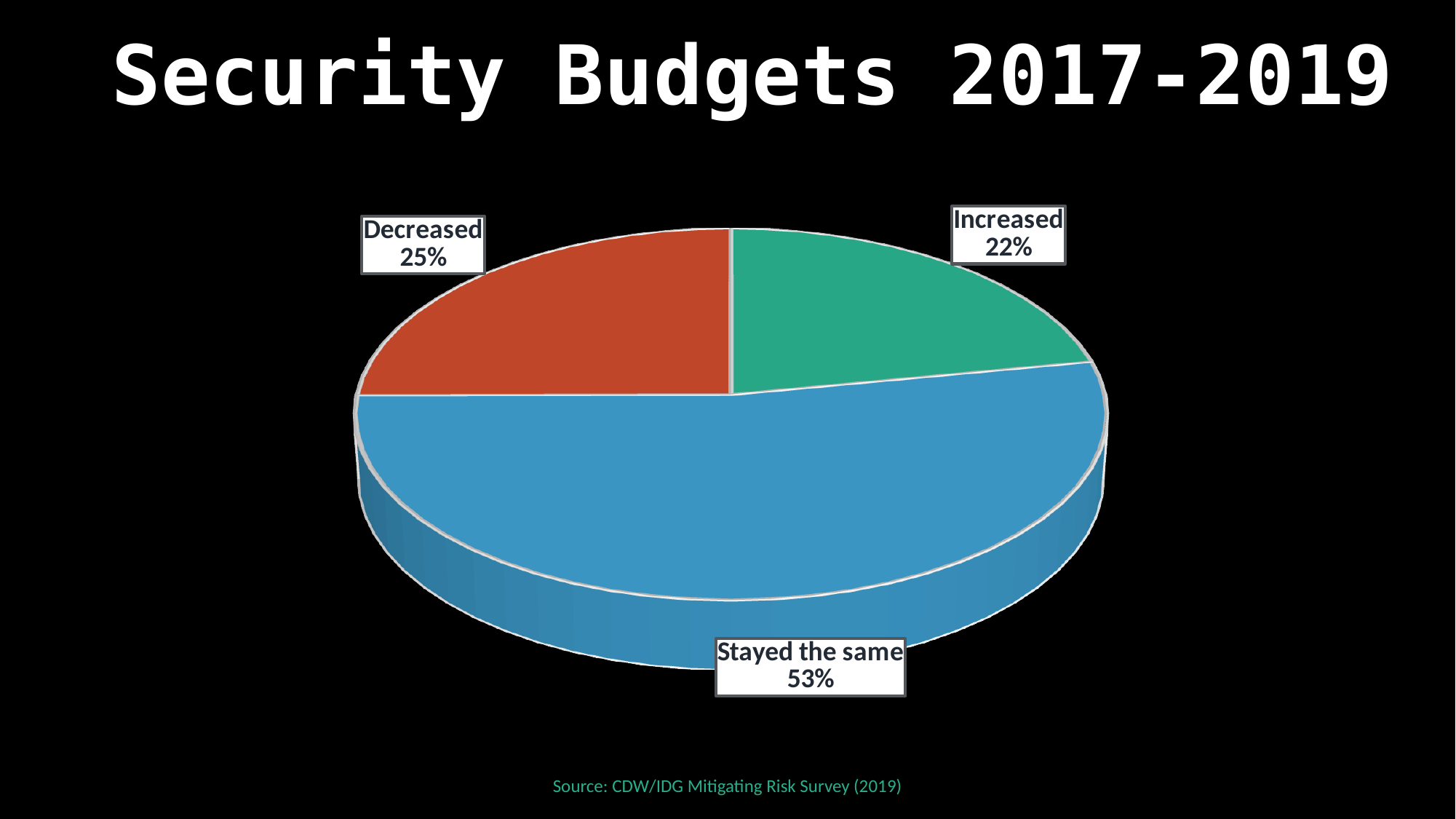

[unsupported chart]

Security Budgets 2017-2019
Source: CDW/IDG Mitigating Risk Survey (2019)